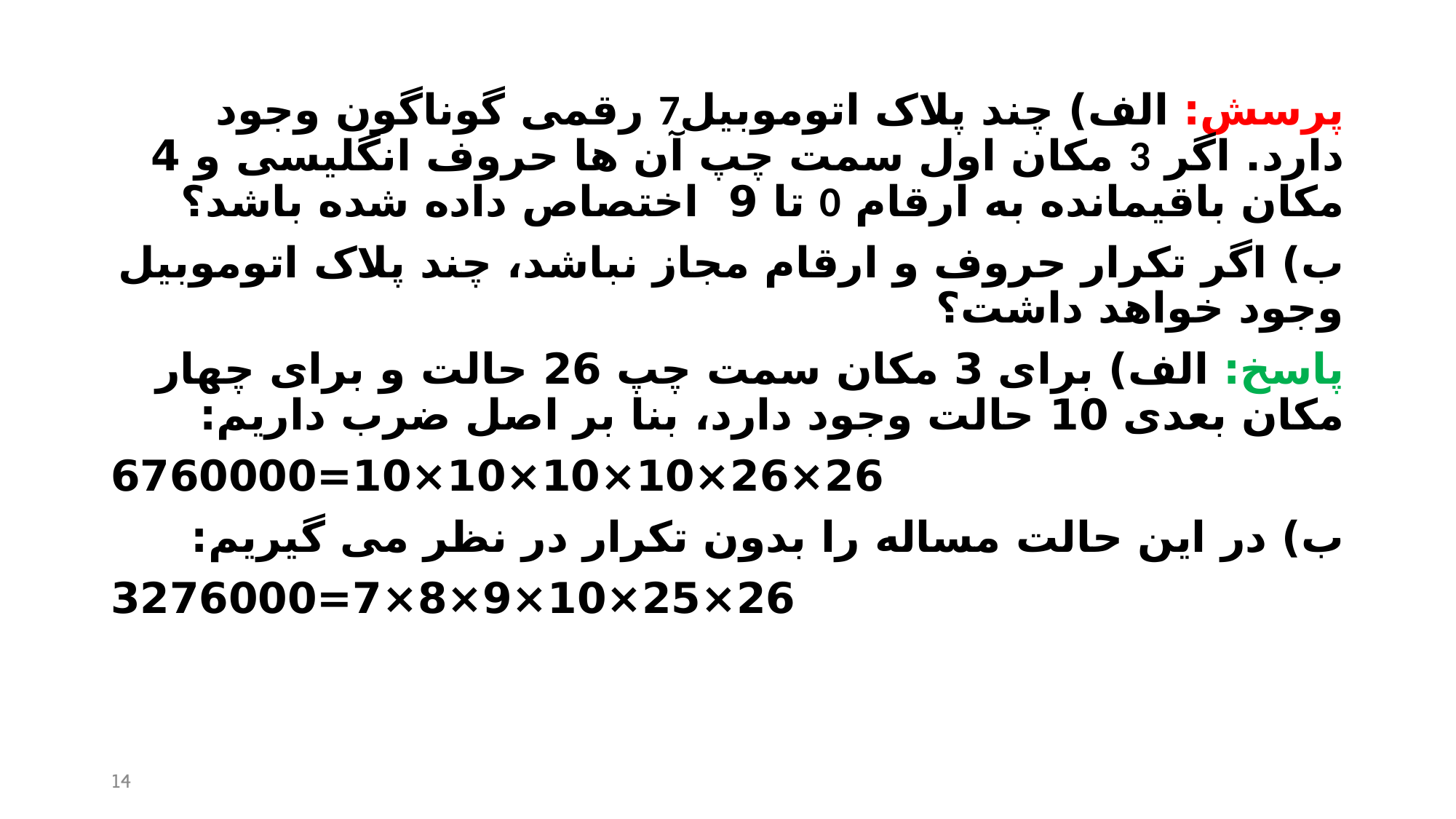

#
پرسش: الف) چند پلاک اتوموبیل7‎ رقمی گوناگون وجود دارد. اگر ‎‎3‎‎ مکان اول سمت چپ آن ها حروف انگلیسی و 4 مکان باقیمانده به ارقام ‎‎0 تا 9  اختصاص داده شده باشد؟
ب) اگر تکرار حروف و ارقام مجاز نباشد، چند پلاک اتوموبیل وجود خواهد داشت؟
پاسخ: الف) برای 3 مکان سمت چپ 26 حالت و برای چهار مکان بعدی 10 حالت وجود دارد، بنا بر اصل ضرب داریم:
26×26×10×10×10×10=6760000
ب) در این حالت مساله را بدون تکرار در نظر می گیریم:
26×25×10×9×8×7=3276000

14